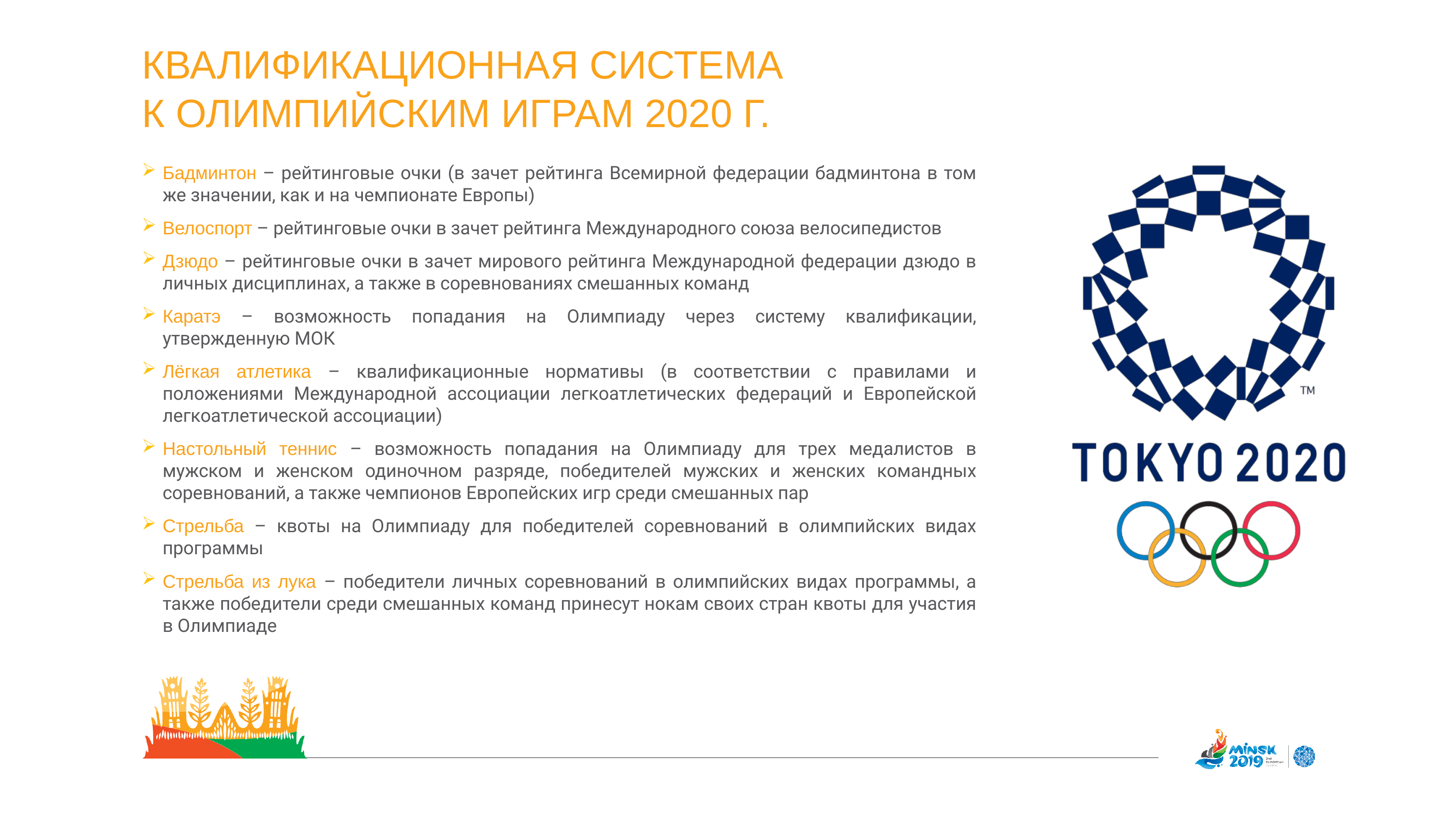

Квалификационная система
к Олимпийским играм 2020 г.
Бадминтон – рейтинговые очки (в зачет рейтинга Всемирной федерации бадминтона в том же значении, как и на чемпионате Европы)
Велоспорт – рейтинговые очки в зачет рейтинга Международного союза велосипедистов
Дзюдо – рейтинговые очки в зачет мирового рейтинга Международной федерации дзюдо в личных дисциплинах, а также в соревнованиях смешанных команд
Каратэ – возможность попадания на Олимпиаду через систему квалификации, утвержденную МОК
Лёгкая атлетика – квалификационные нормативы (в соответствии с правилами и положениями Международной ассоциации легкоатлетических федераций и Европейской легкоатлетической ассоциации)
Настольный теннис – возможность попадания на Олимпиаду для трех медалистов в мужском и женском одиночном разряде, победителей мужских и женских командных соревнований, а также чемпионов Европейских игр среди смешанных пар
Стрельба – квоты на Олимпиаду для победителей соревнований в олимпийских видах программы
Стрельба из лука – победители личных соревнований в олимпийских видах программы, а также победители среди смешанных команд принесут нокам своих стран квоты для участия в Олимпиаде